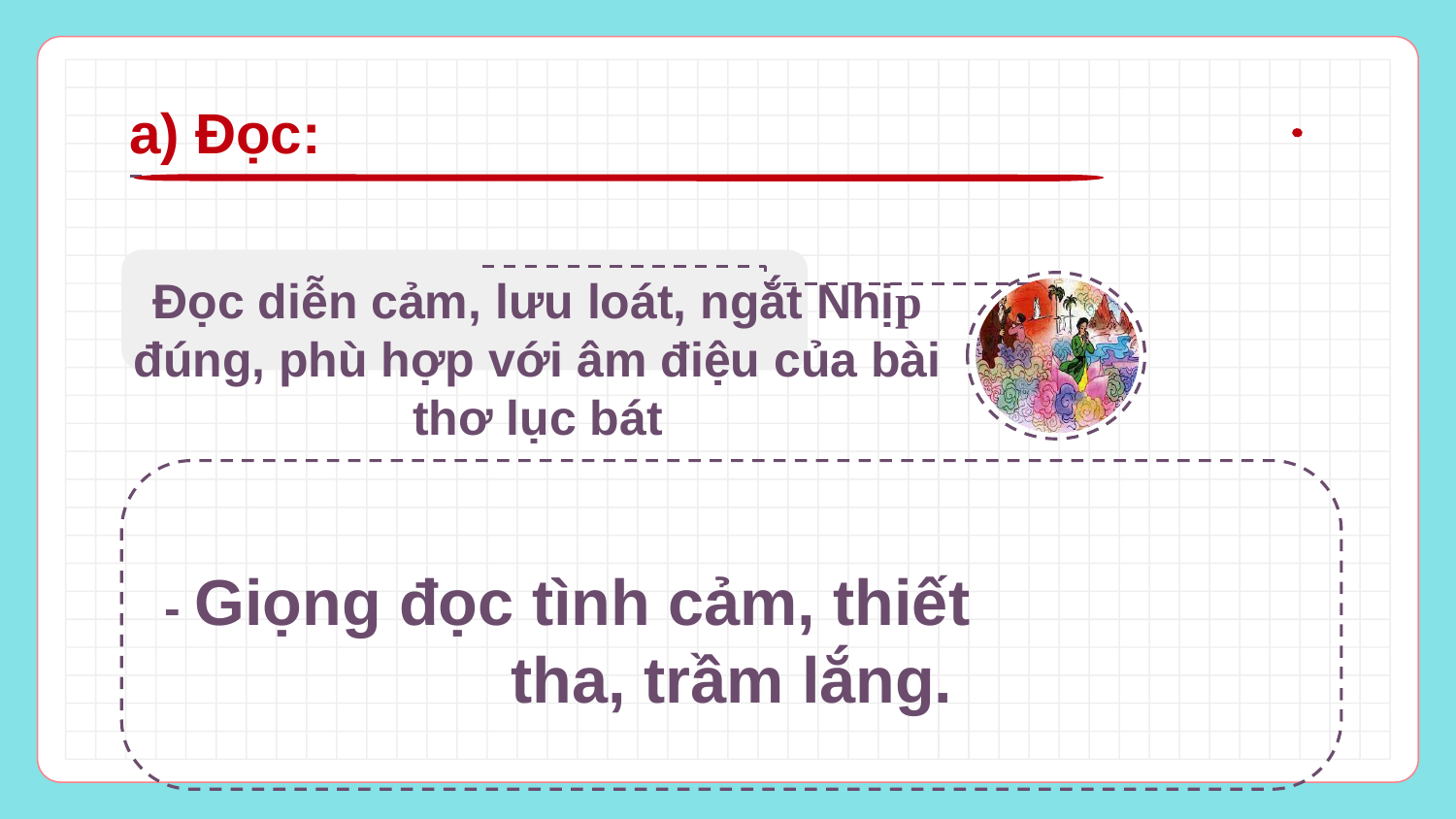

# a) Đọc:

Đọc diễn cảm, lưu loát, ngắt Nhịp đúng, phù hợp với âm điệu của bài thơ lục bát

    - Giọng đọc tình cảm, thiết tha, trầm lắng.